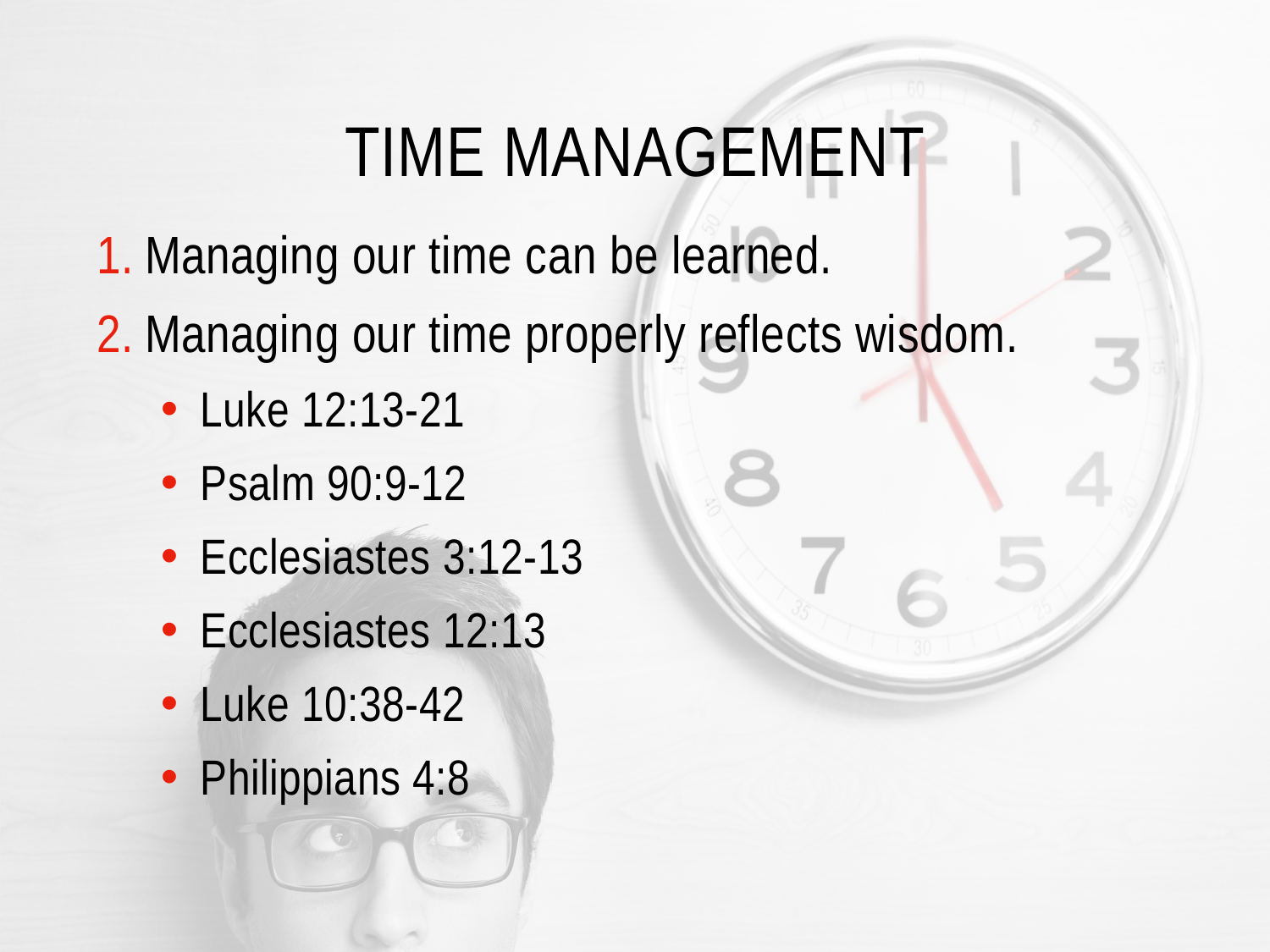

# Time management
Managing our time can be learned.
Managing our time properly reflects wisdom.
Luke 12:13-21
Psalm 90:9-12
Ecclesiastes 3:12-13
Ecclesiastes 12:13
Luke 10:38-42
Philippians 4:8